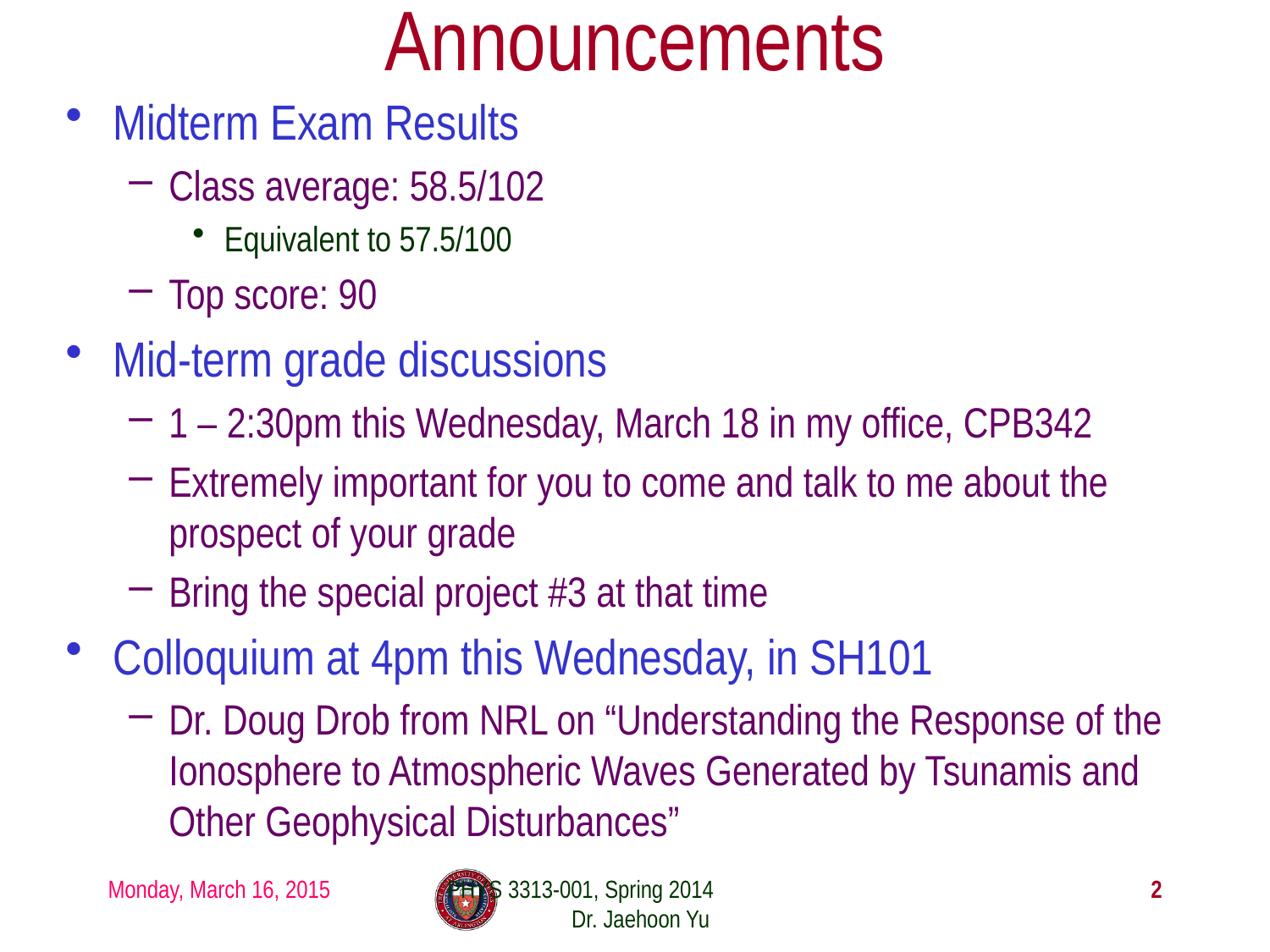

# Announcements
Midterm Exam Results
Class average: 58.5/102
Equivalent to 57.5/100
Top score: 90
Mid-term grade discussions
1 – 2:30pm this Wednesday, March 18 in my office, CPB342
Extremely important for you to come and talk to me about the prospect of your grade
Bring the special project #3 at that time
Colloquium at 4pm this Wednesday, in SH101
Dr. Doug Drob from NRL on “Understanding the Response of the Ionosphere to Atmospheric Waves Generated by Tsunamis and Other Geophysical Disturbances”

Monday, March 16, 2015
PHYS 3313-001, Spring 2014                      Dr. Jaehoon Yu
2